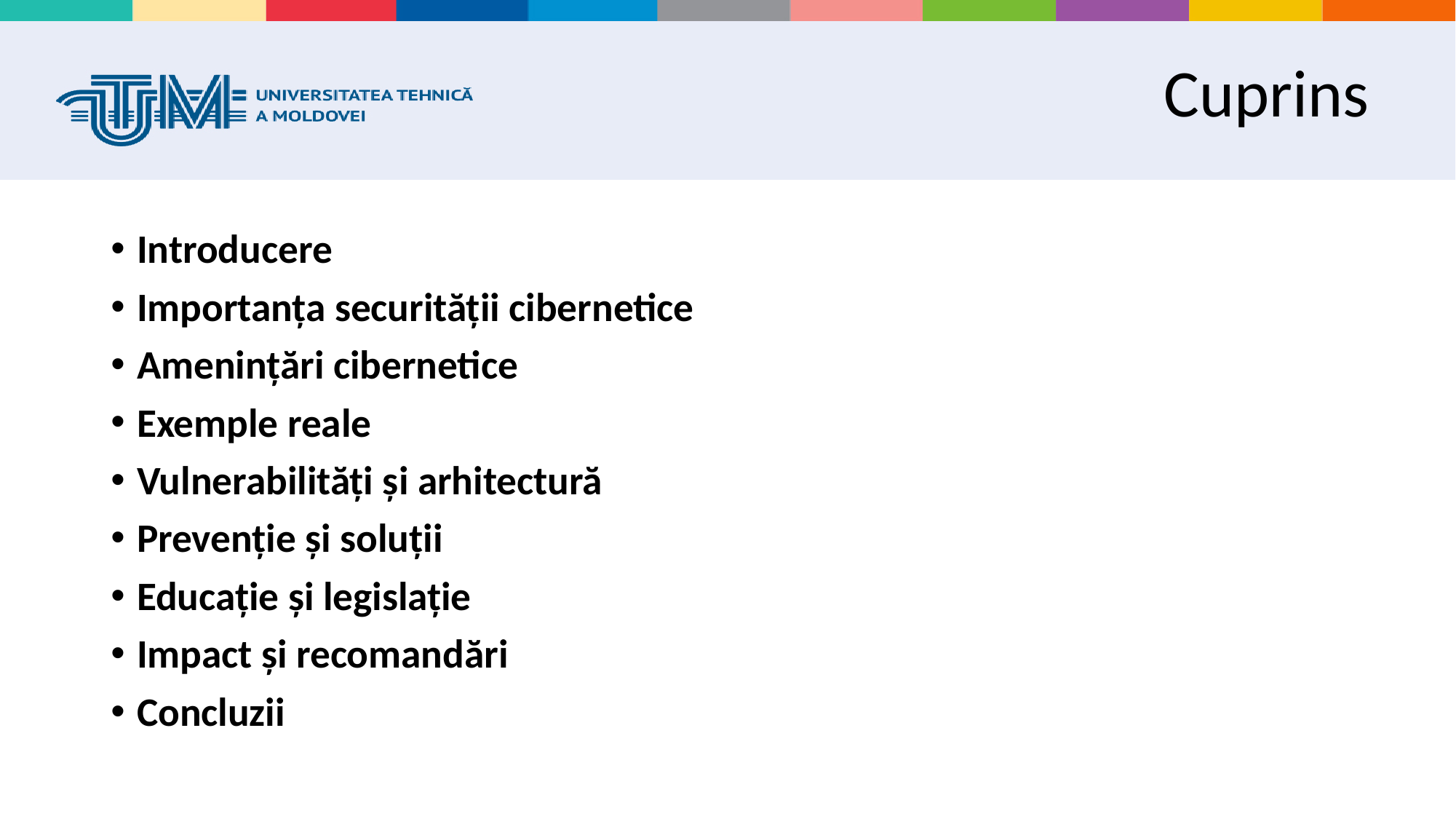

# Cuprins
Introducere
Importanța securității cibernetice
Amenințări cibernetice
Exemple reale
Vulnerabilități și arhitectură
Prevenție și soluții
Educație și legislație
Impact și recomandări
Concluzii